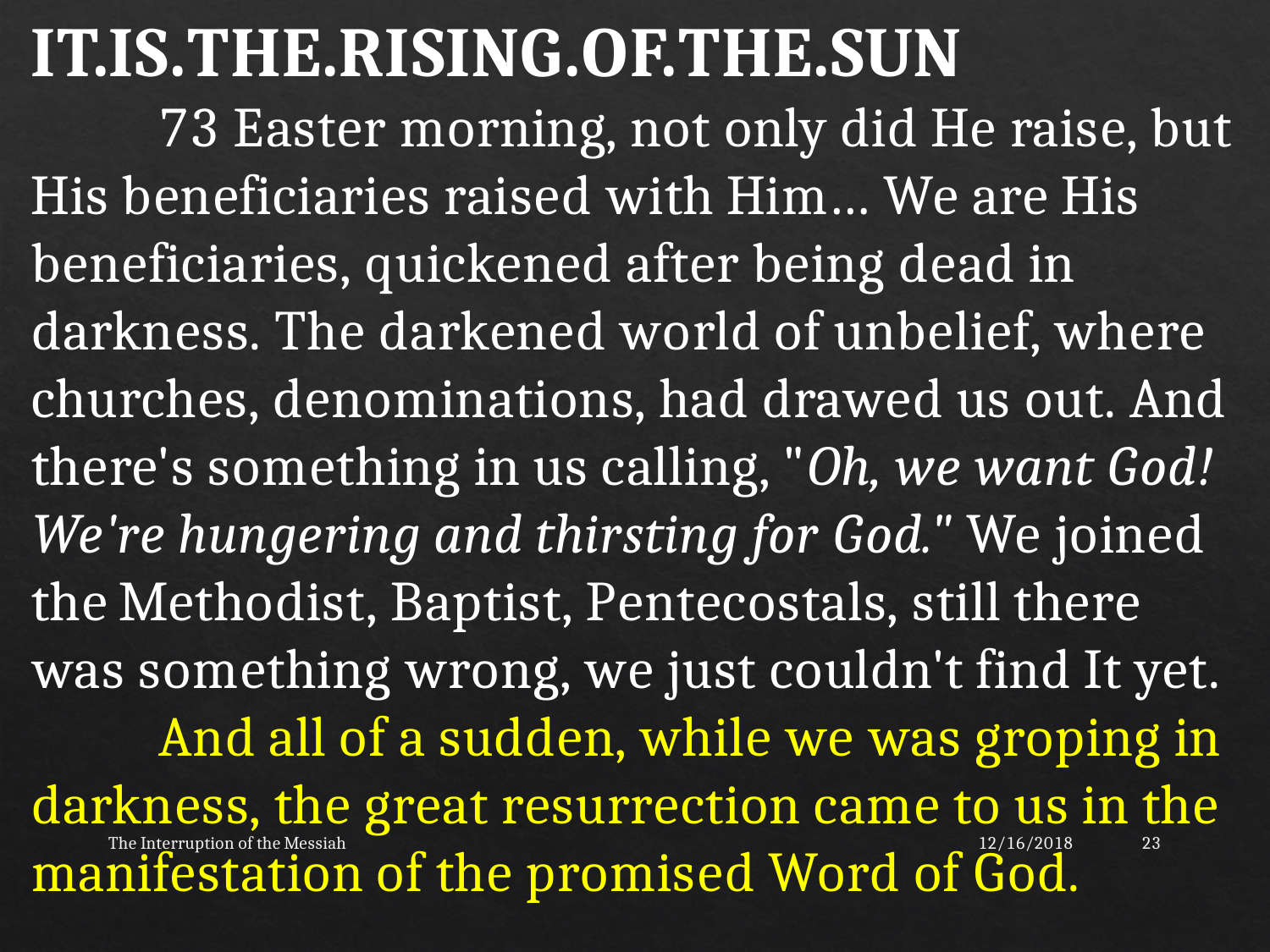

IT.IS.THE.RISING.OF.THE.SUN
	73 Easter morning, not only did He raise, but His beneficiaries raised with Him… We are His beneficiaries, quickened after being dead in darkness. The darkened world of unbelief, where churches, denominations, had drawed us out. And there's something in us calling, "Oh, we want God! We're hungering and thirsting for God." We joined the Methodist, Baptist, Pentecostals, still there was something wrong, we just couldn't find It yet. 	And all of a sudden, while we was groping in darkness, the great resurrection came to us in the manifestation of the promised Word of God.
The Interruption of the Messiah
12/16/2018
23